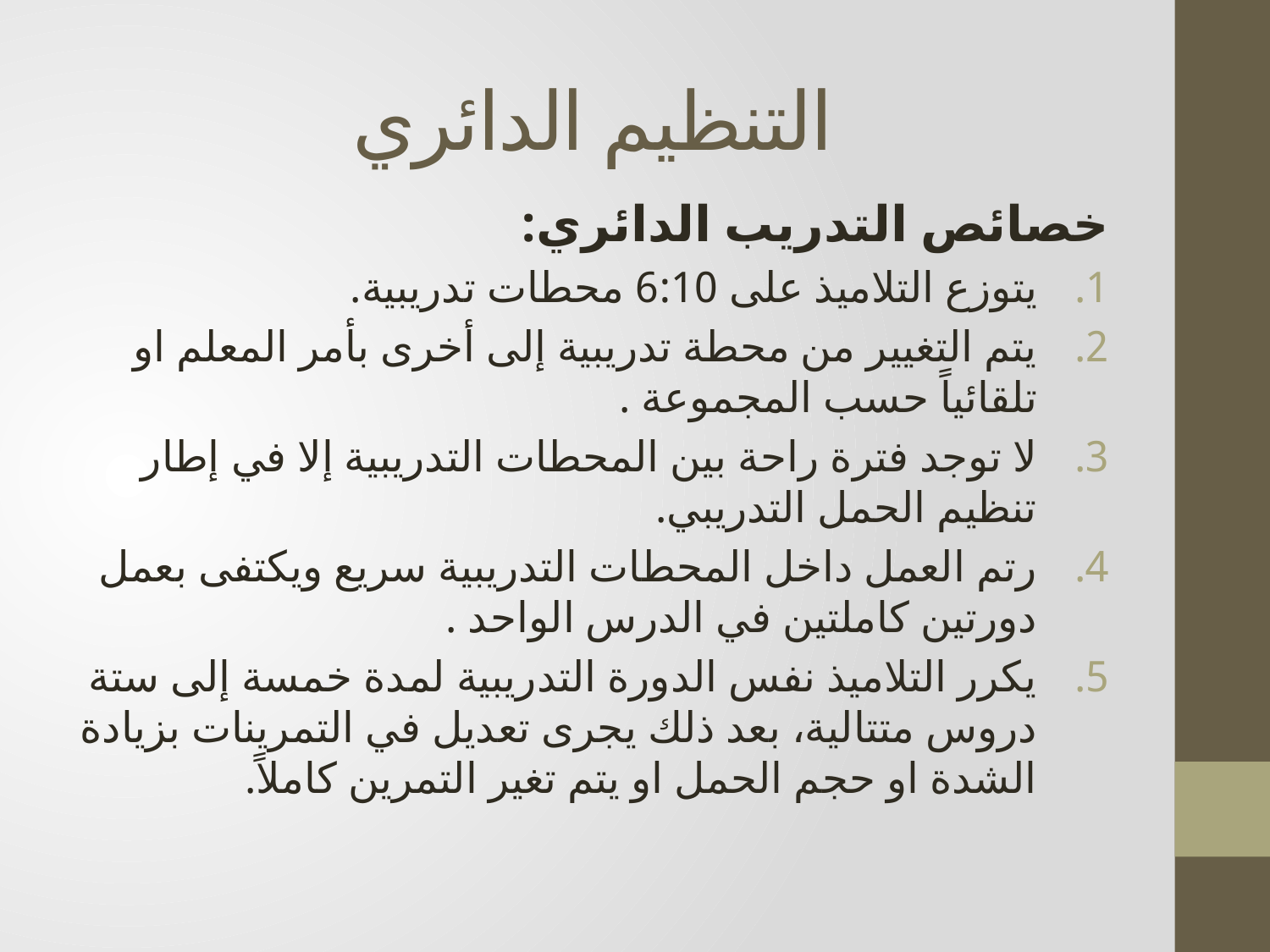

# التنظيم الدائري
خصائص التدريب الدائري:
يتوزع التلاميذ على 6:10 محطات تدريبية.
يتم التغيير من محطة تدريبية إلى أخرى بأمر المعلم او تلقائياً حسب المجموعة .
لا توجد فترة راحة بين المحطات التدريبية إلا في إطار تنظيم الحمل التدريبي.
رتم العمل داخل المحطات التدريبية سريع ويكتفى بعمل دورتين كاملتين في الدرس الواحد .
يكرر التلاميذ نفس الدورة التدريبية لمدة خمسة إلى ستة دروس متتالية، بعد ذلك يجرى تعديل في التمرينات بزيادة الشدة او حجم الحمل او يتم تغير التمرين كاملاً.